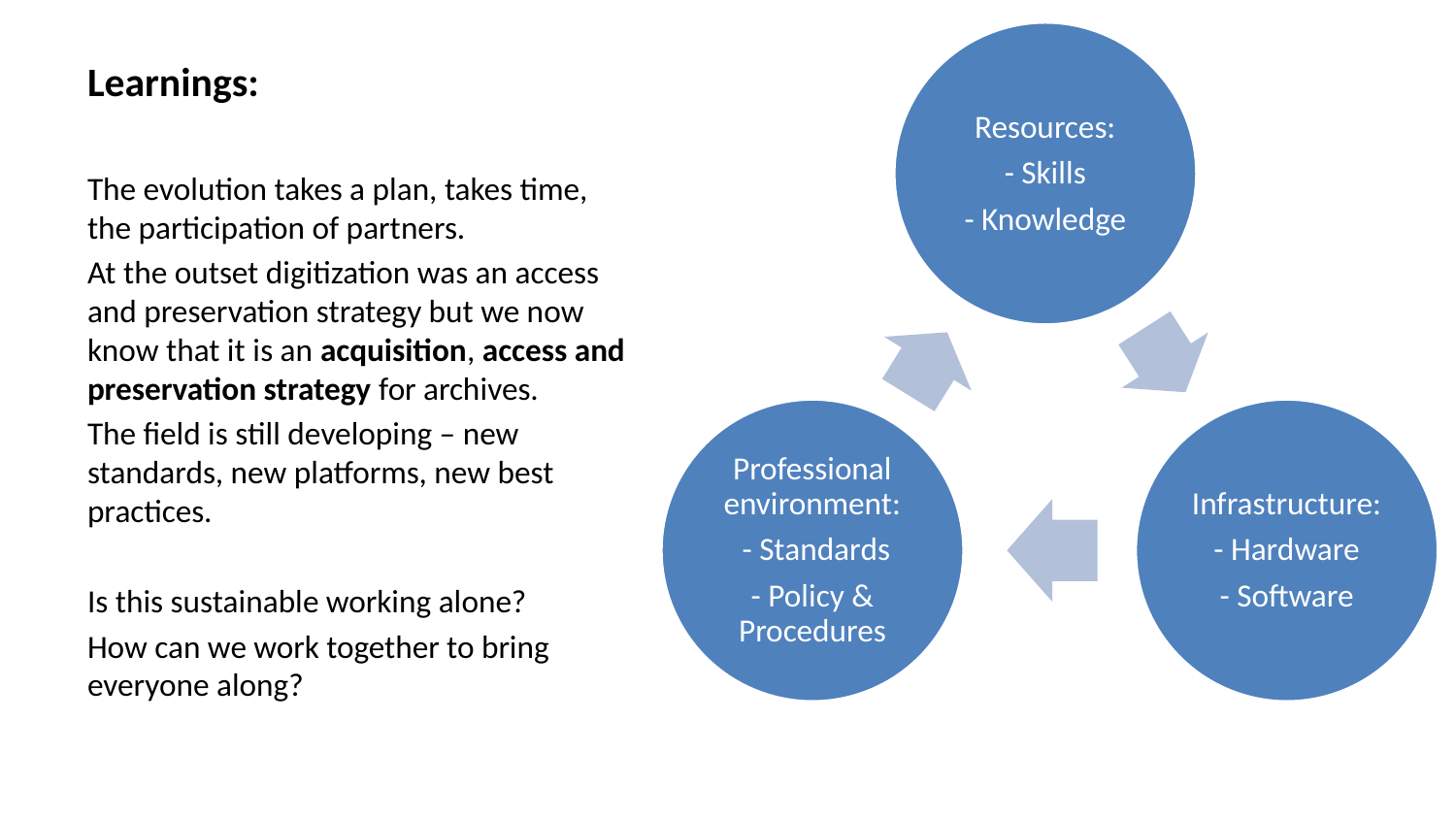

Resources:
- Skills
- Knowledge

Infrastructure:
- Hardware
- Software

Professional environment:
 - Standards
- Policy & Procedures

# Learnings:

The evolution takes a plan, takes time, the participation of partners.
At the outset digitization was an access and preservation strategy but we now know that it is an acquisition, access and preservation strategy for archives.
The field is still developing – new standards, new platforms, new best practices.

Is this sustainable working alone?
How can we work together to bring everyone along?